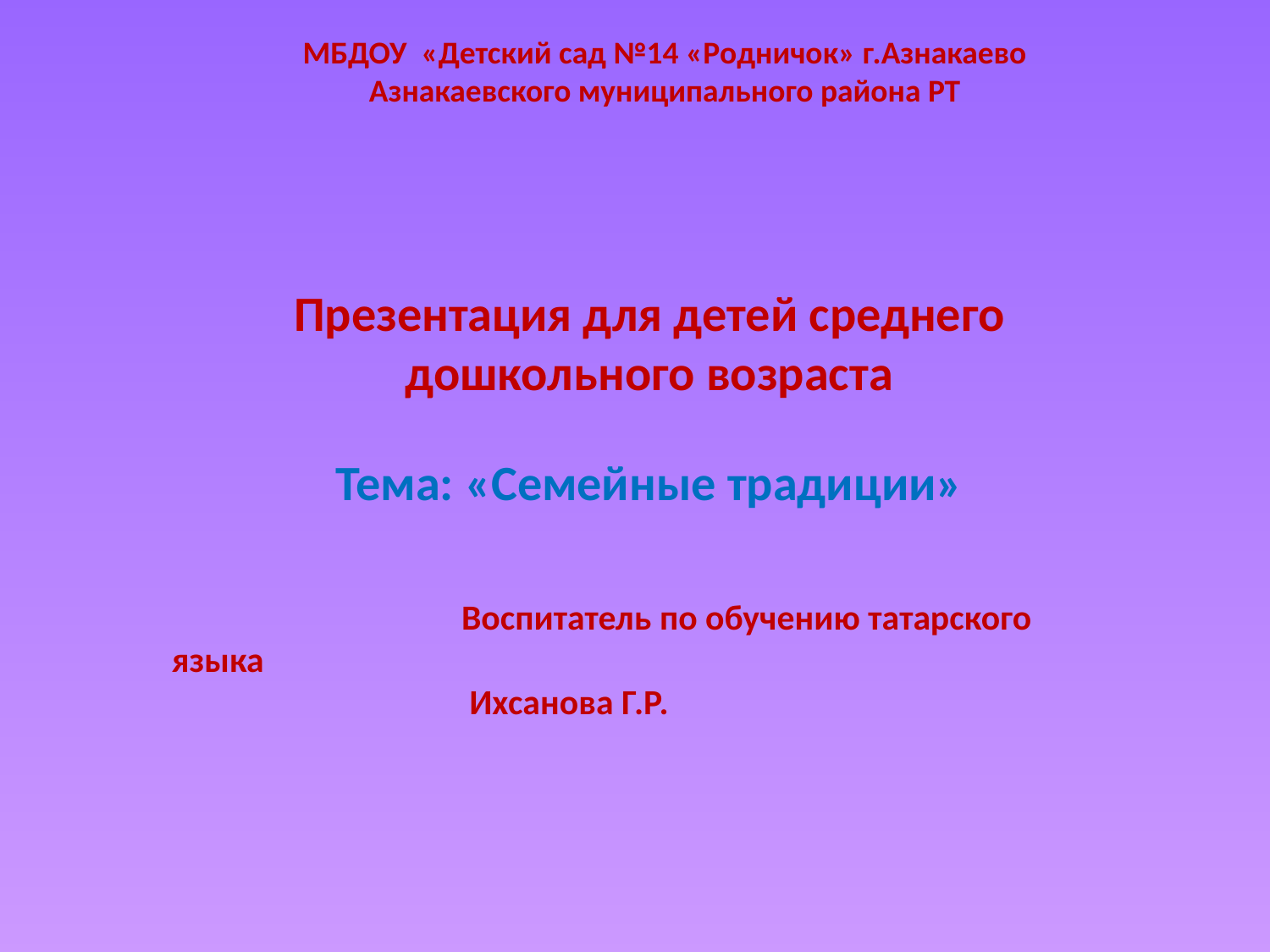

МБДОУ  «Детский сад №14 «Родничок» г.Азнакаево Азнакаевского муниципального района РТ

Презентация для детей среднего дошкольного возраста

Тема: «Семейные традиции»

                                    Воспитатель по обучению татарского языка
                                     Ихсанова Г.Р.